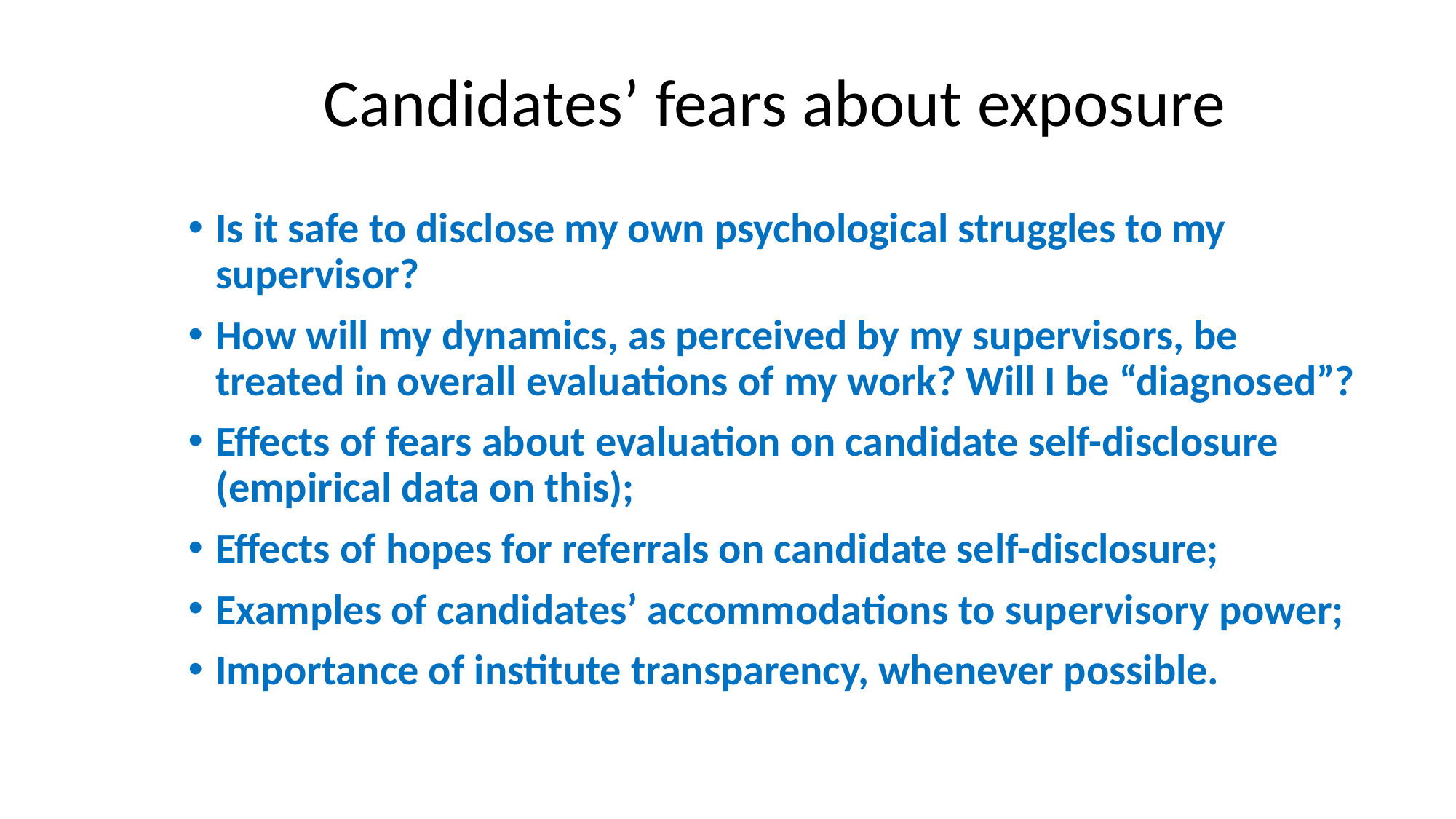

# Candidates’ fears about exposure
Is it safe to disclose my own psychological struggles to my supervisor?
How will my dynamics, as perceived by my supervisors, be treated in overall evaluations of my work? Will I be “diagnosed”?
Effects of fears about evaluation on candidate self-disclosure (empirical data on this);
Effects of hopes for referrals on candidate self-disclosure;
Examples of candidates’ accommodations to supervisory power;
Importance of institute transparency, whenever possible.